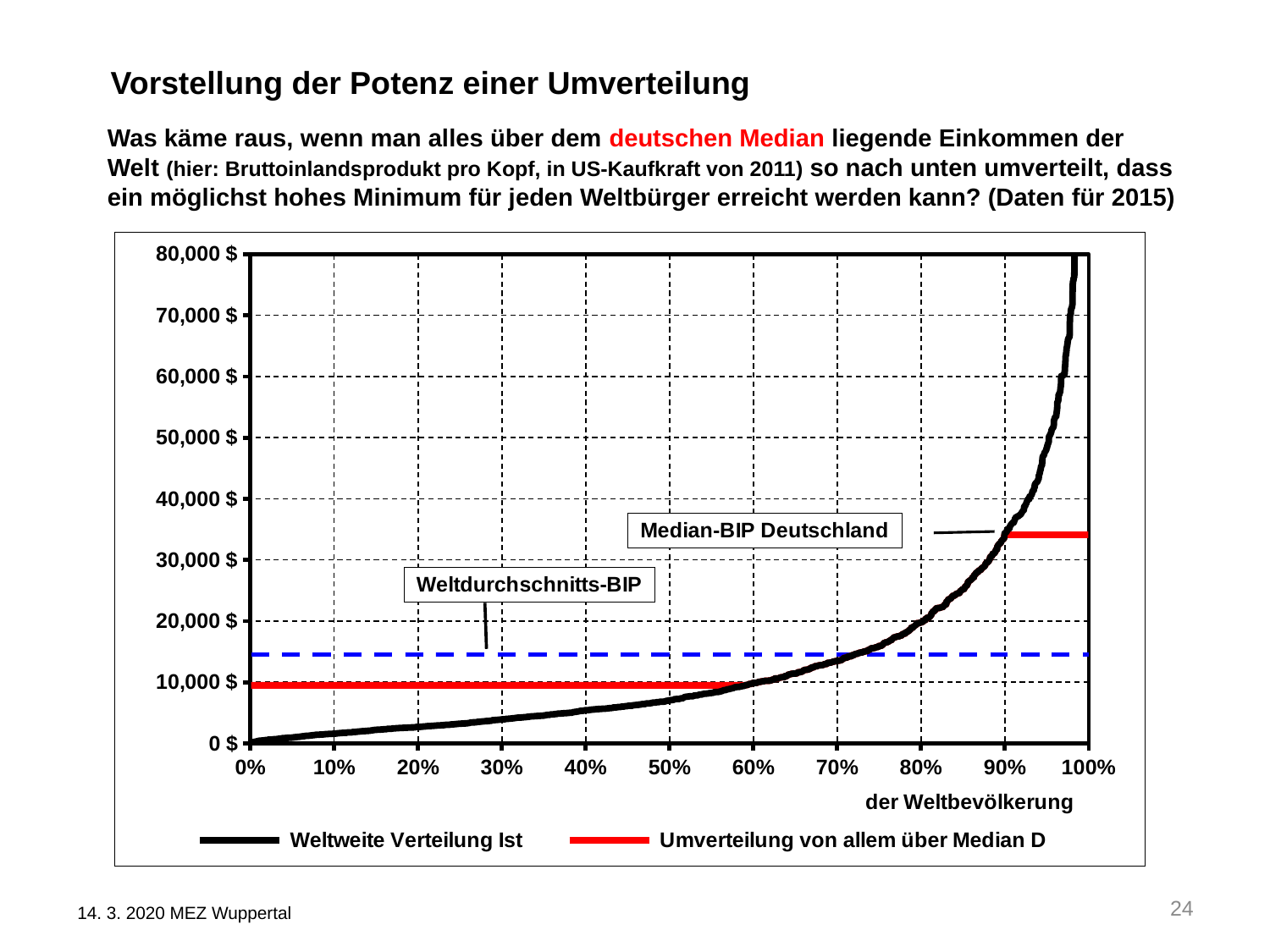

Vorstellung der Potenz einer Umverteilung
Was käme raus, wenn man alles über dem deutschen Median liegende Einkommen der Welt (hier: Bruttoinlandsprodukt pro Kopf, in US-Kaufkraft von 2011) so nach unten umverteilt, dass ein möglichst hohes Minimum für jeden Weltbürger erreicht werden kann? (Daten für 2015)

### Chart

| Category |  |  |  |
|---|---|---|---|
24
14. 3. 2020 MEZ Wuppertal